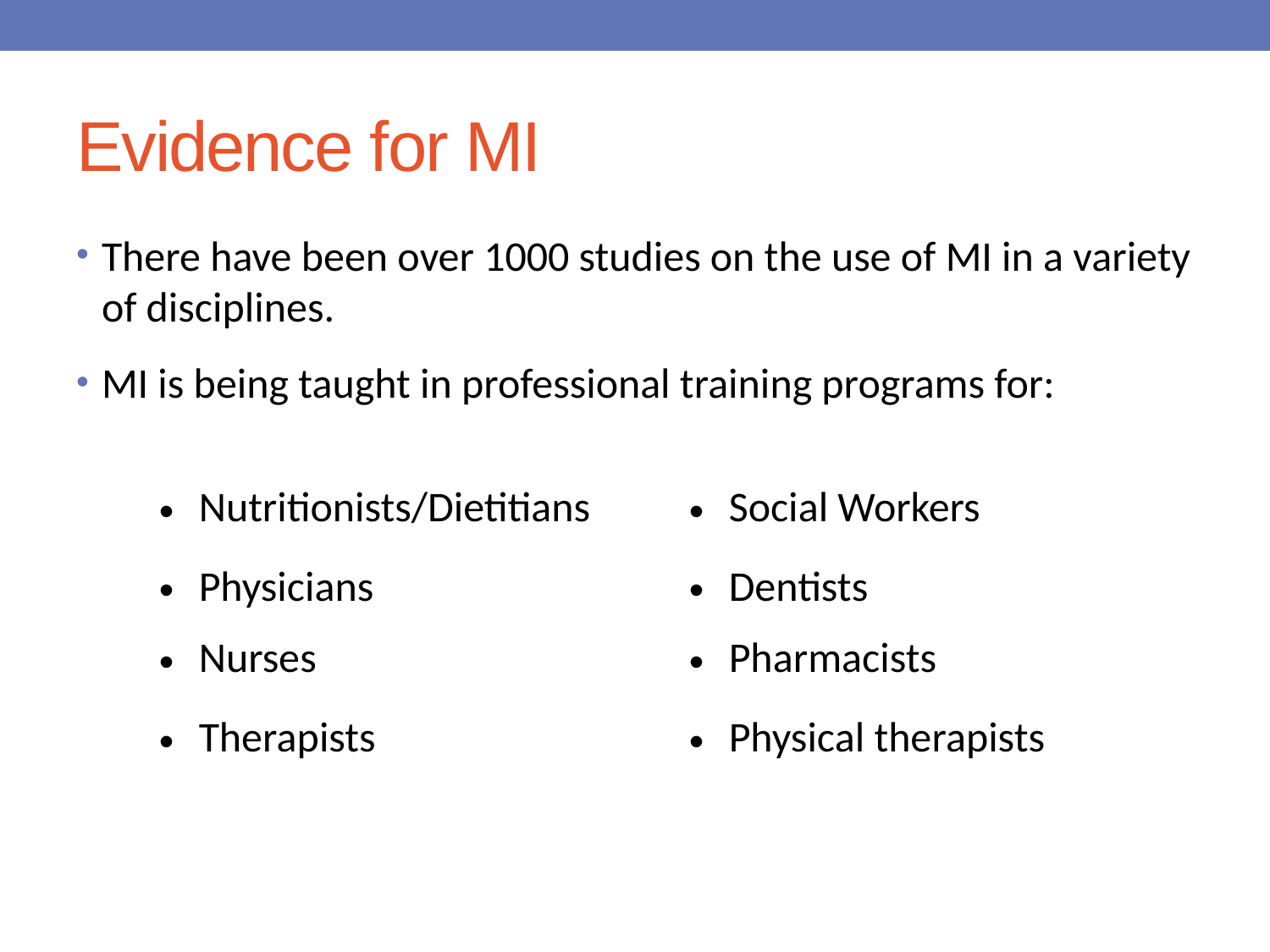

# Evidence for MI
There have been over 1000 studies on the use of MI in a variety of disciplines.
MI is being taught in professional training programs for:

| Nutritionists/Dietitians | Social Workers |
| --- | --- |
| Physicians | Dentists |
| Nurses | Pharmacists |
| Therapists | Physical therapists |